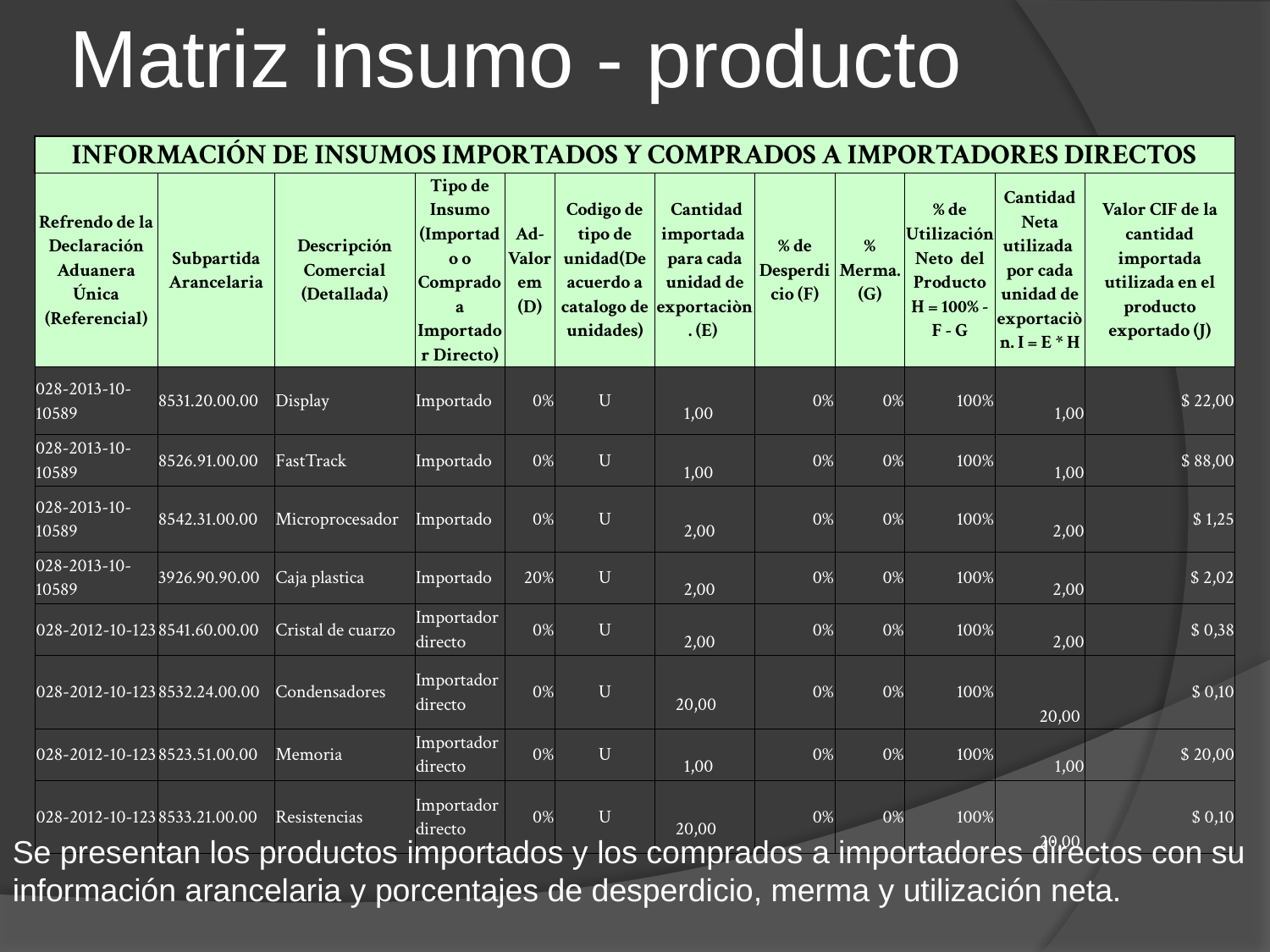

# Matriz insumo - producto
| INFORMACIÓN DE INSUMOS IMPORTADOS Y COMPRADOS A IMPORTADORES DIRECTOS |  |  |  |  |  |  |  |  |  |  |  |
| --- | --- | --- | --- | --- | --- | --- | --- | --- | --- | --- | --- |
| Refrendo de la Declaración Aduanera Única (Referencial) | Subpartida Arancelaria | Descripción Comercial (Detallada) | Tipo de Insumo (Importado o Comprado a Importador Directo) | Ad-Valorem (D) | Codigo de tipo de unidad(De acuerdo a catalogo de unidades) | Cantidad importada para cada unidad de exportaciòn. (E) | % de Desperdicio (F) | % Merma. (G) | % de Utilización Neto del Producto H = 100% - F - G | Cantidad Neta utilizada por cada unidad de exportaciòn. I = E \* H | Valor CIF de la cantidad importada utilizada en el producto exportado (J) |
| 028-2013-10-10589 | 8531.20.00.00 | Display | Importado | 0% | U | 1,00 | 0% | 0% | 100% | 1,00 | $ 22,00 |
| 028-2013-10-10589 | 8526.91.00.00 | FastTrack | Importado | 0% | U | 1,00 | 0% | 0% | 100% | 1,00 | $ 88,00 |
| 028-2013-10-10589 | 8542.31.00.00 | Microprocesador | Importado | 0% | U | 2,00 | 0% | 0% | 100% | 2,00 | $ 1,25 |
| 028-2013-10-10589 | 3926.90.90.00 | Caja plastica | Importado | 20% | U | 2,00 | 0% | 0% | 100% | 2,00 | $ 2,02 |
| 028-2012-10-123 | 8541.60.00.00 | Cristal de cuarzo | Importador directo | 0% | U | 2,00 | 0% | 0% | 100% | 2,00 | $ 0,38 |
| 028-2012-10-123 | 8532.24.00.00 | Condensadores | Importador directo | 0% | U | 20,00 | 0% | 0% | 100% | 20,00 | $ 0,10 |
| 028-2012-10-123 | 8523.51.00.00 | Memoria | Importador directo | 0% | U | 1,00 | 0% | 0% | 100% | 1,00 | $ 20,00 |
| 028-2012-10-123 | 8533.21.00.00 | Resistencias | Importador directo | 0% | U | 20,00 | 0% | 0% | 100% | 20,00 | $ 0,10 |
Se presentan los productos importados y los comprados a importadores directos con su
información arancelaria y porcentajes de desperdicio, merma y utilización neta.